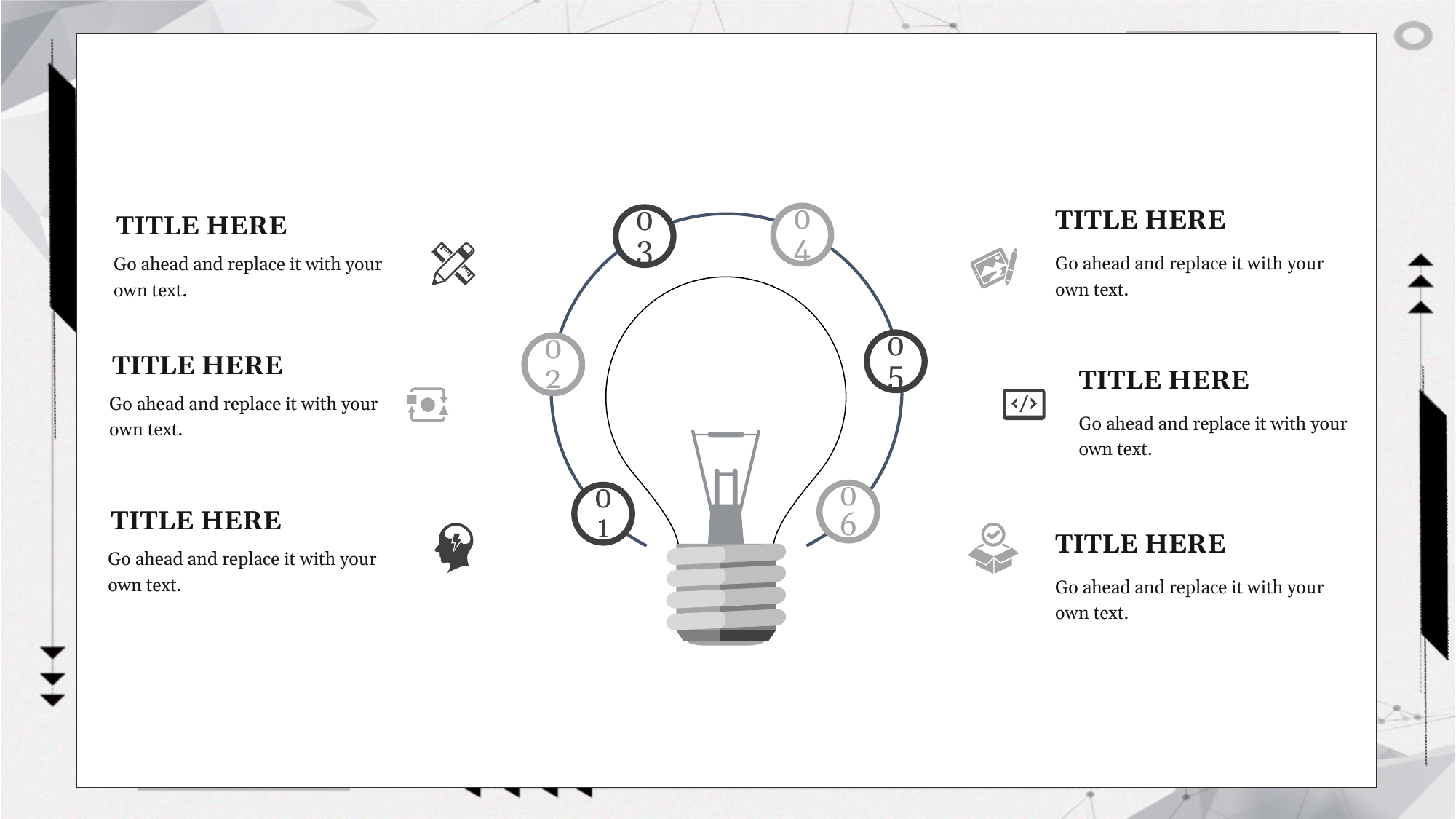

#
TITLE HERE
TITLE HERE
04
03

05
02
06
01

Go ahead and replace it with your own text.
Go ahead and replace it with your own text.
TITLE HERE
TITLE HERE
Go ahead and replace it with your own text.
Go ahead and replace it with your own text.
TITLE HERE
TITLE HERE
Go ahead and replace it with your own text.
Go ahead and replace it with your own text.